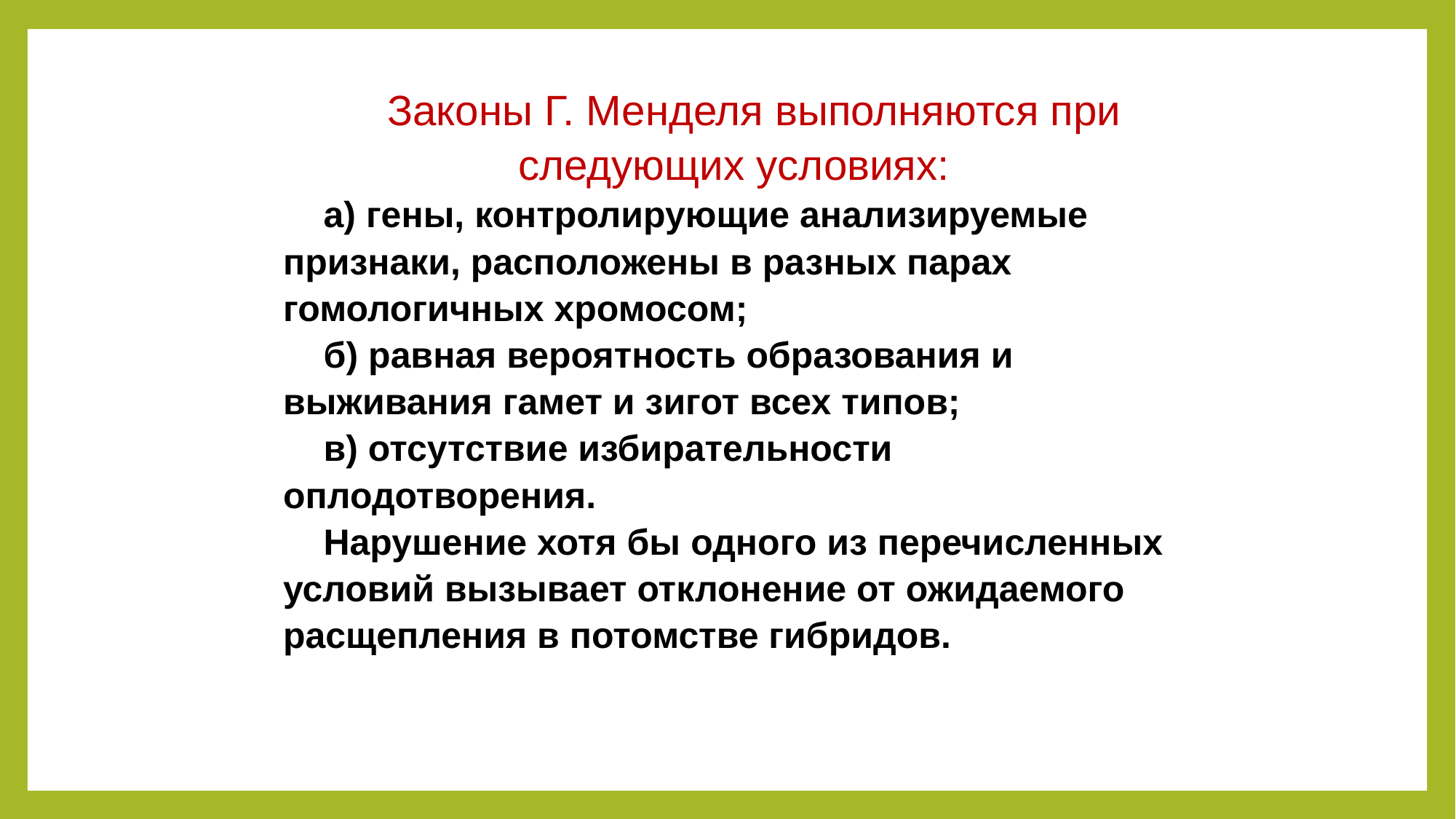

Законы Г. Менделя выполняются при следующих условиях:
а) гены, контролирующие анализируемые признаки, располо­жены в разных парах гомологичных хромосом;
б) равная вероятность образования и выживания гамет и зигот всех типов;
в) отсутствие избирательности оплодотворения.
Нарушение хотя бы одного из перечисленных условий вызыва­ет отклонение от ожидаемого расщепления в потомстве гибридов.